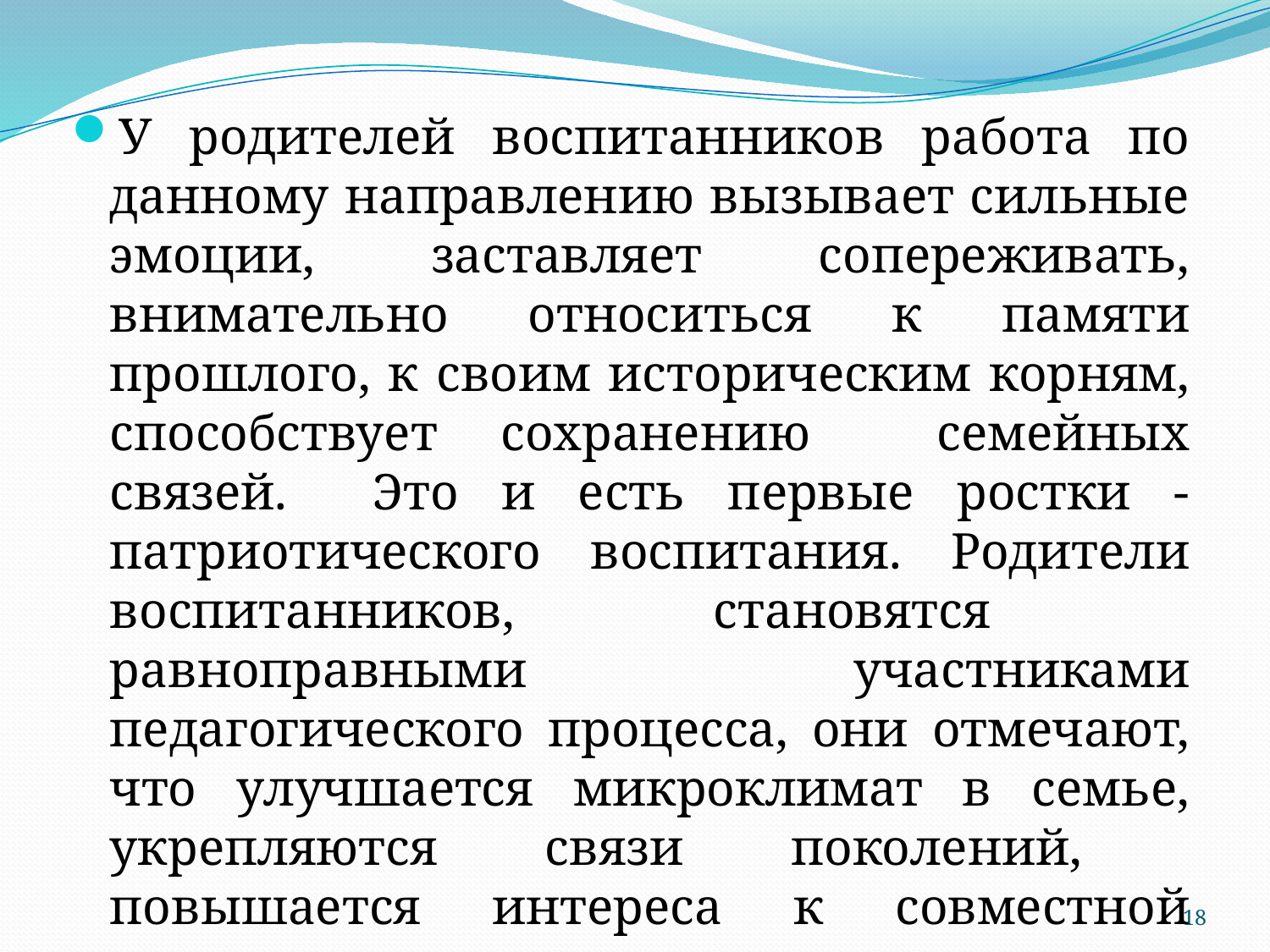

У родителей воспитанников работа по данному направлению вызывает сильные эмоции, заставляет сопереживать, внимательно относиться к памяти прошлого, к своим историческим корням, способствует сохранению  семейных связей.  Это и есть первые ростки - патриотического воспитания. Родители воспитанников, становятся  равноправными участниками педагогического процесса, они отмечают, что улучшается микроклимат в семье, укрепляются связи поколений,  повышается интереса к совместной деятельности со своими детьми.
18